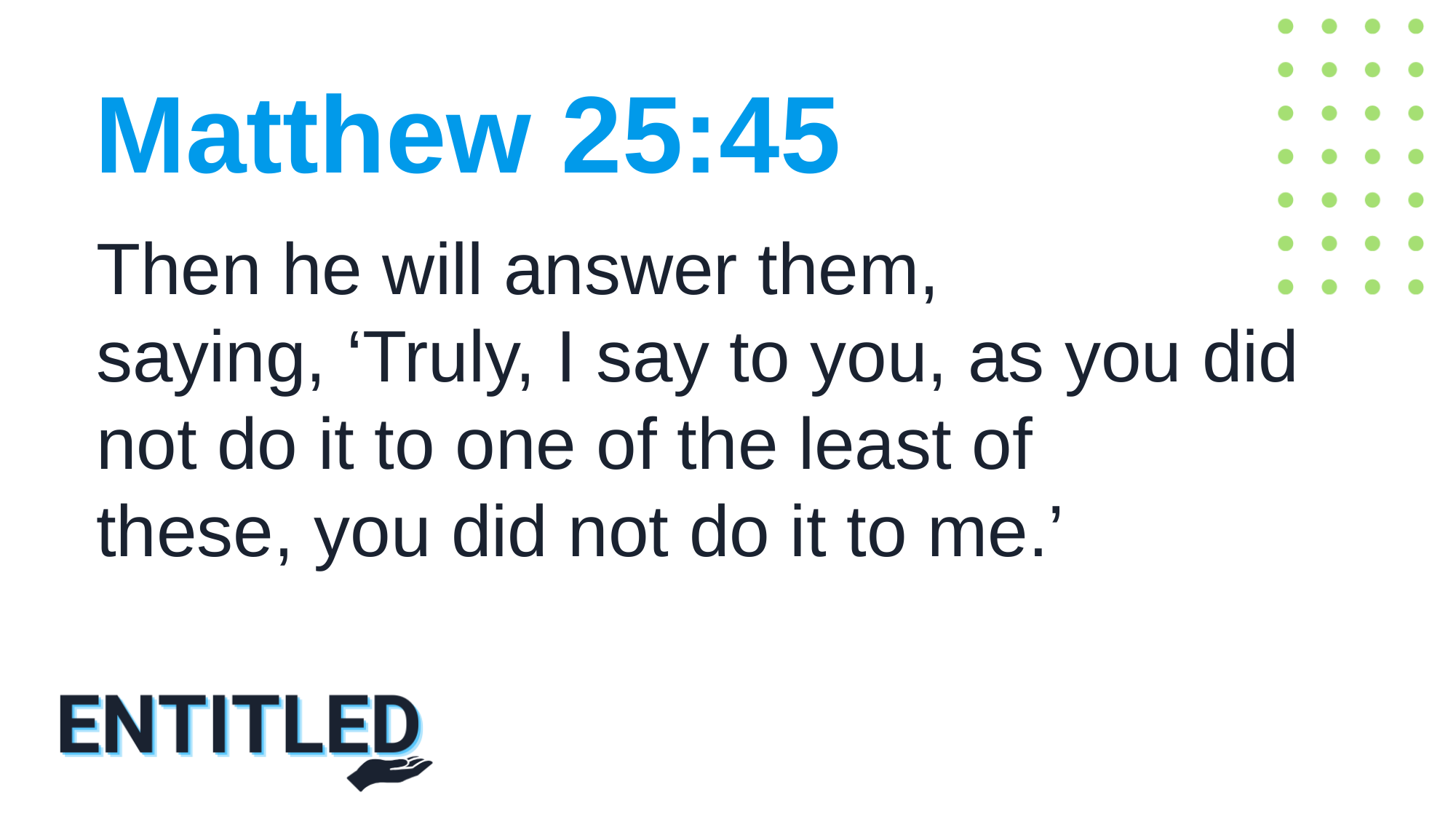

Matthew 25:45
Then he will answer them,
saying, ‘Truly, I say to you, as you did not do it to one of the least of these, you did not do it to me.’